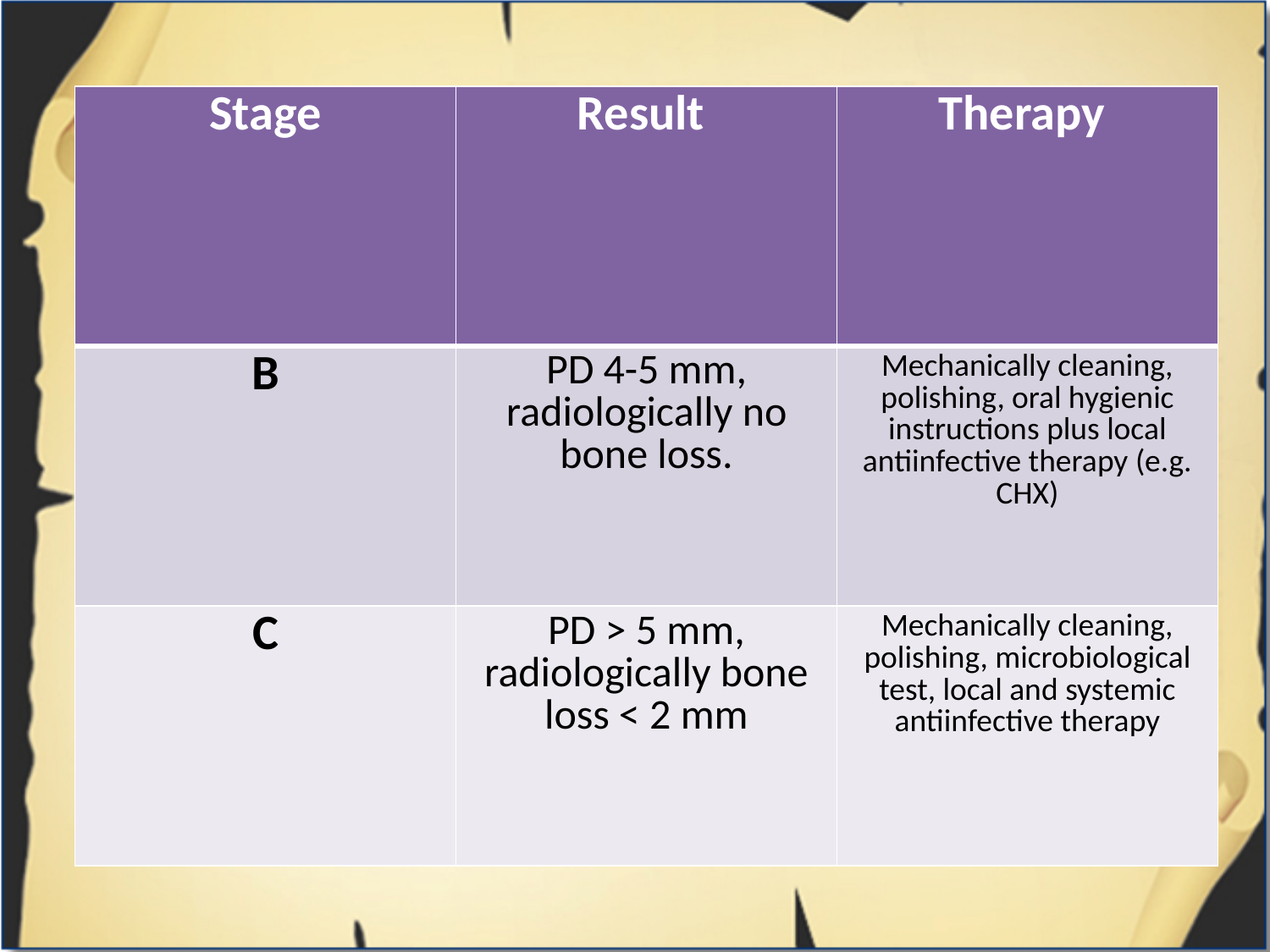

# Surgical therapy
| Stage | Result | Therapy |
| --- | --- | --- |
| B | PD 4-5 mm, radiologically no bone loss. | Mechanically cleaning, polishing, oral hygienic instructions plus local antiinfective therapy (e.g. CHX) |
| C | PD > 5 mm, radiologically bone loss < 2 mm | Mechanically cleaning, polishing, microbiological test, local and systemic antiinfective therapy |